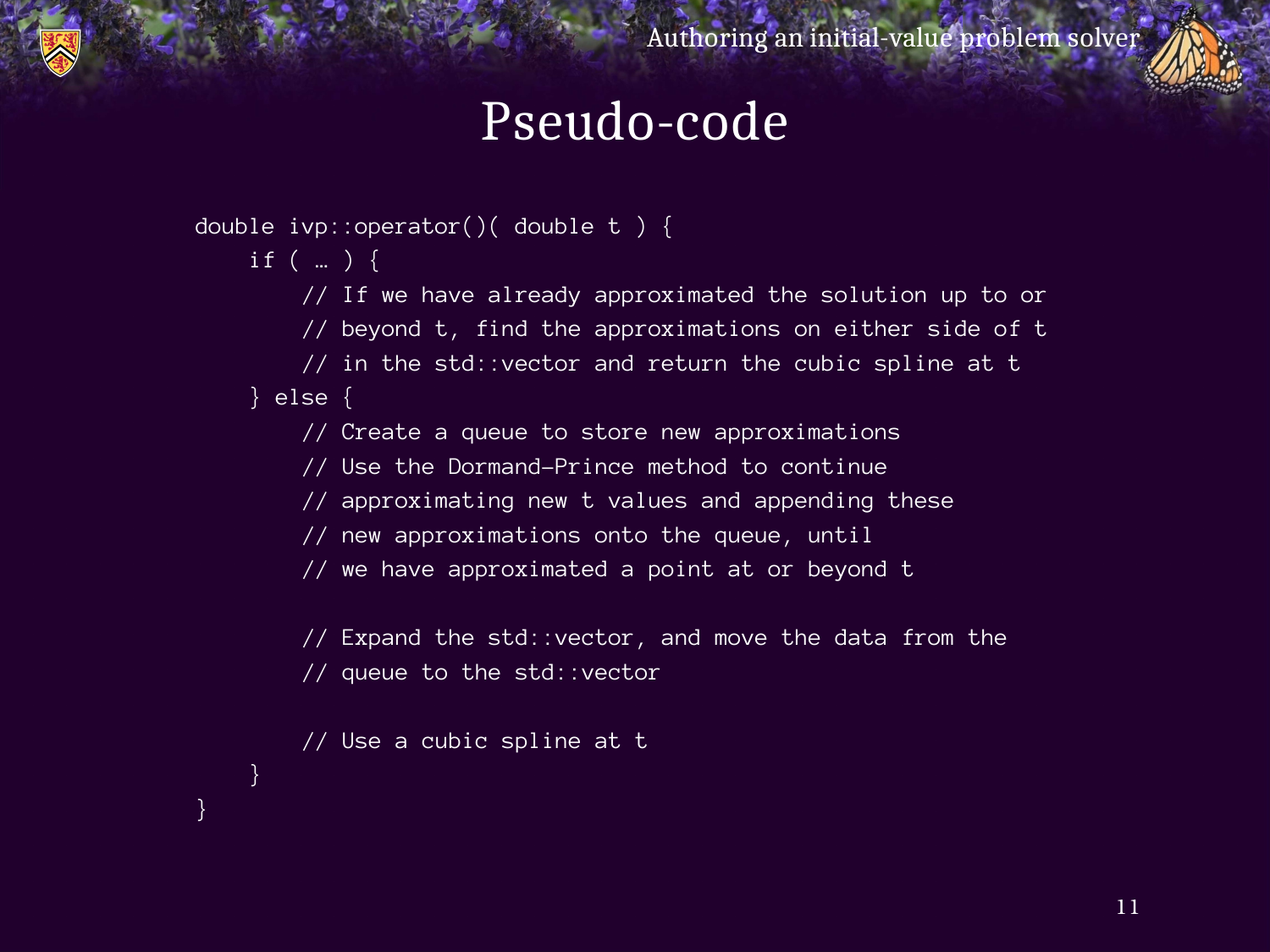

Authoring an initial-value problem solver
# Pseudo-code
double ivp::operator()( double t ) {
    if ( … ) {
        // If we have already approximated the solution up to or
        // beyond t, find the approximations on either side of t
        // in the std::vector and return the cubic spline at t
    } else {
        // Create a queue to store new approximations
        // Use the Dormand-Prince method to continue
        // approximating new t values and appending these
        // new approximations onto the queue, until
        // we have approximated a point at or beyond t

        // Expand the std::vector, and move the data from the
        // queue to the std::vector

        // Use a cubic spline at t
    }
}
11